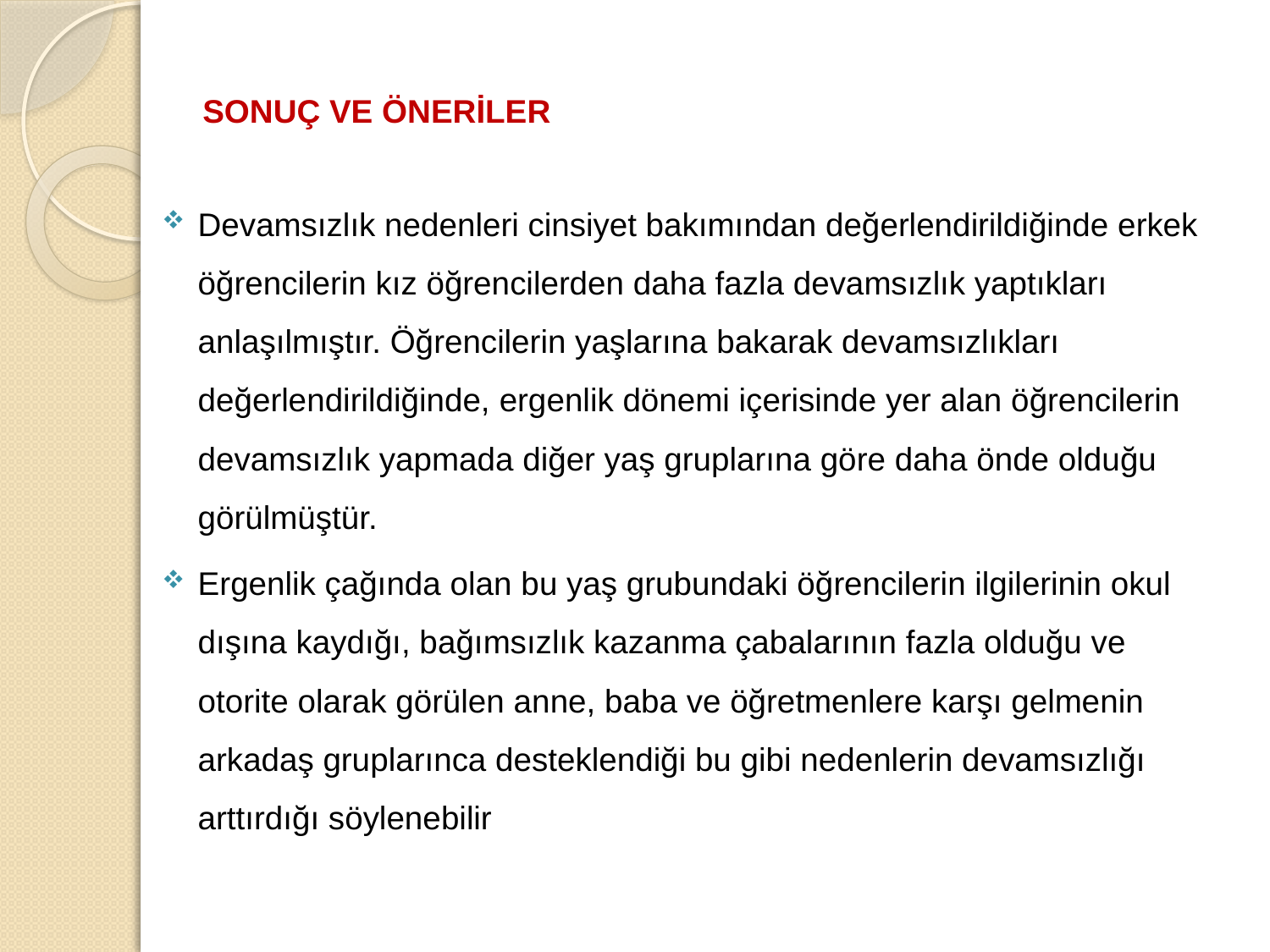

SONUÇ VE ÖNERİLER

Devamsızlık nedenleri cinsiyet bakımından değerlendirildiğinde erkek öğrencilerin kız öğrencilerden daha fazla devamsızlık yaptıkları anlaşılmıştır. Öğrencilerin yaşlarına bakarak devamsızlıkları değerlendirildiğinde, ergenlik dönemi içerisinde yer alan öğrencilerin devamsızlık yapmada diğer yaş gruplarına göre daha önde olduğu görülmüştür.
Ergenlik çağında olan bu yaş grubundaki öğrencilerin ilgilerinin okul dışına kaydığı, bağımsızlık kazanma çabalarının fazla olduğu ve otorite olarak görülen anne, baba ve öğretmenlere karşı gelmenin arkadaş gruplarınca desteklendiği bu gibi nedenlerin devamsızlığı arttırdığı söylenebilir